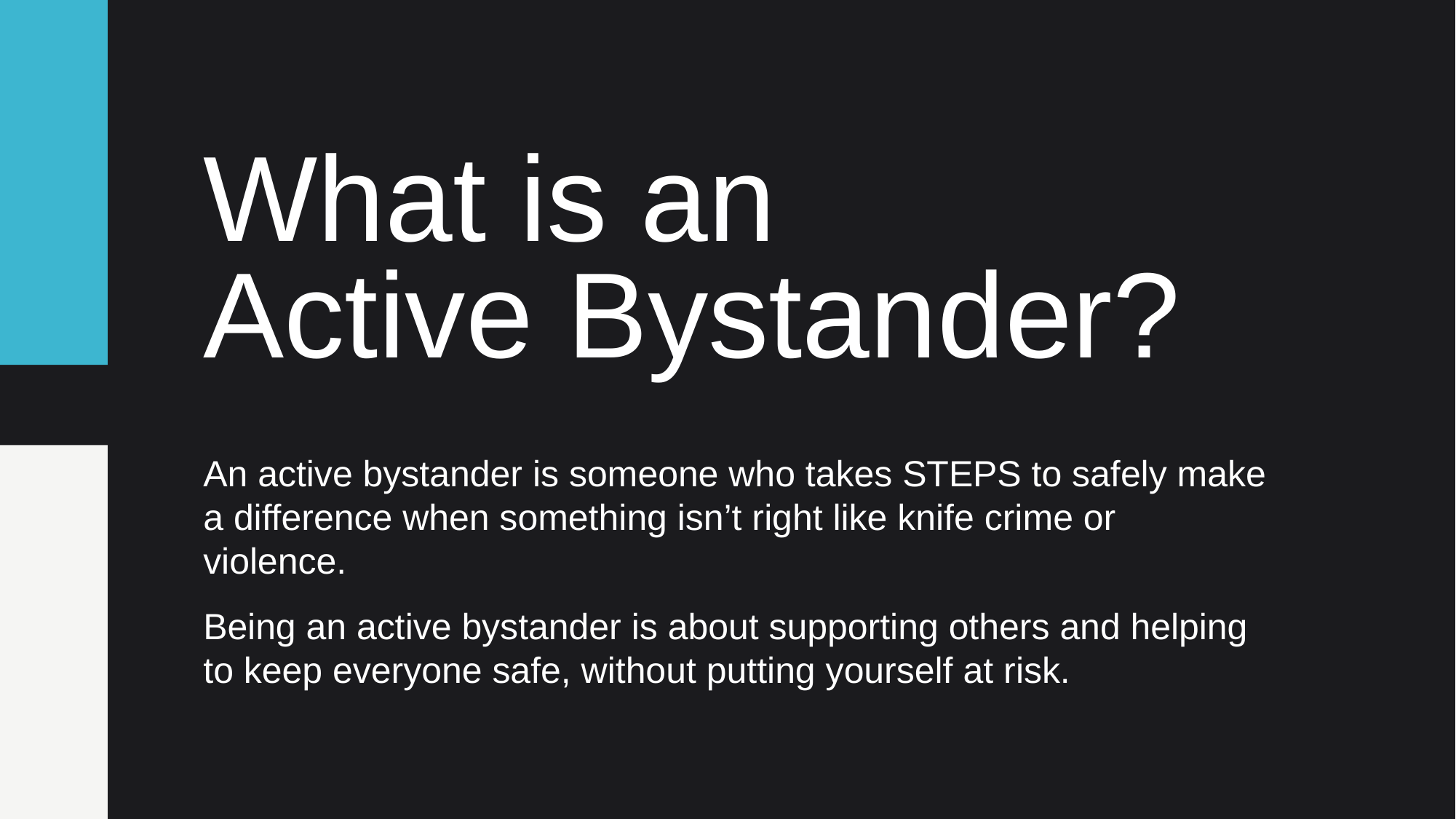

# What is an Active Bystander?
An active bystander is someone who takes STEPS to safely make a difference when something isn’t right like knife crime or violence.
Being an active bystander is about supporting others and helping to keep everyone safe, without putting yourself at risk.